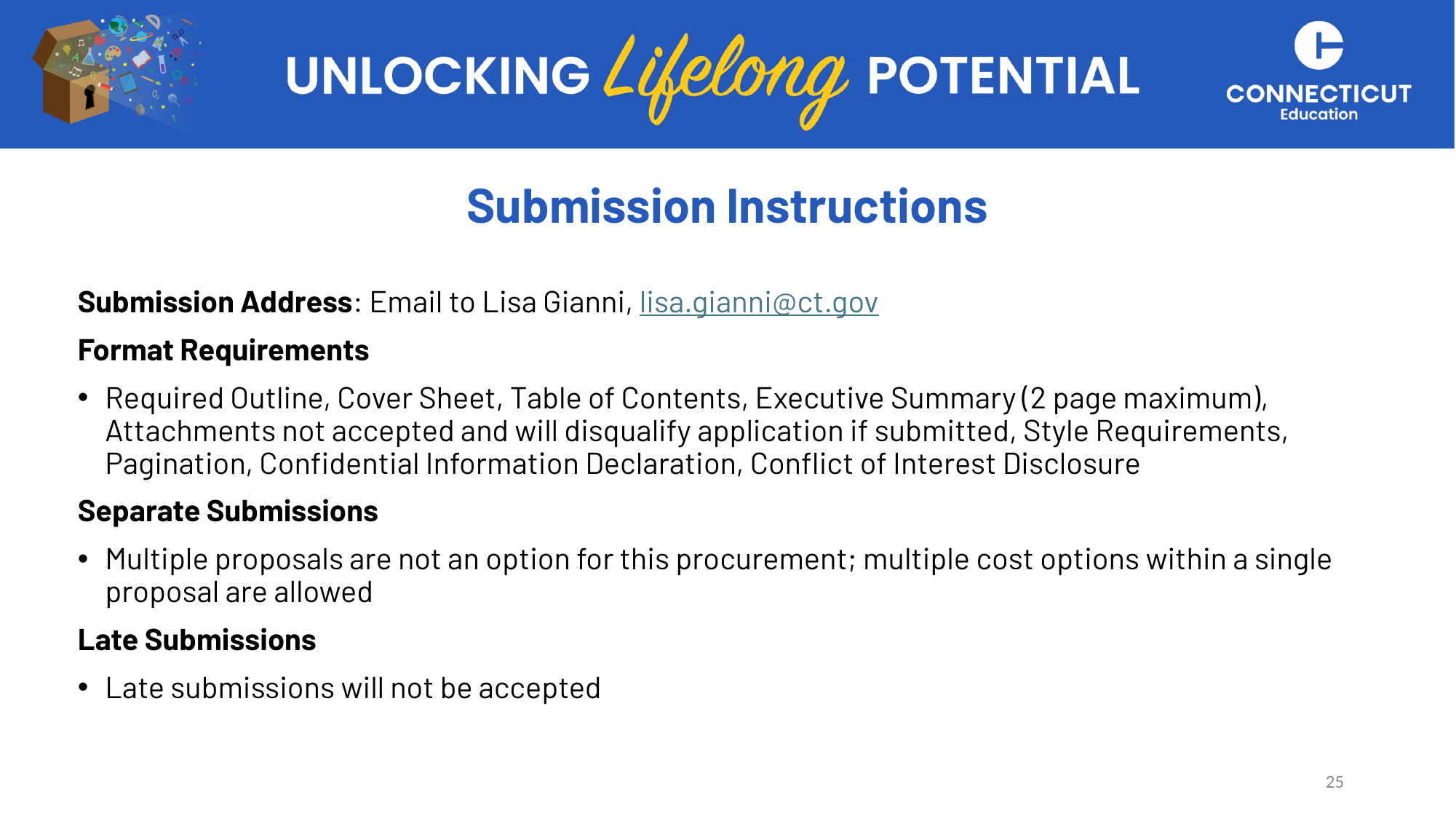

# Submission Instructions
Submission Address: Email to Lisa Gianni, lisa.gianni@ct.gov
Format Requirements
Required Outline, Cover Sheet, Table of Contents, Executive Summary (2 page maximum), Attachments not accepted and will disqualify application if submitted, Style Requirements, Pagination, Confidential Information Declaration, Conflict of Interest Disclosure
Separate Submissions
Multiple proposals are not an option for this procurement; multiple cost options within a single proposal are allowed
Late Submissions
Late submissions will not be accepted
25